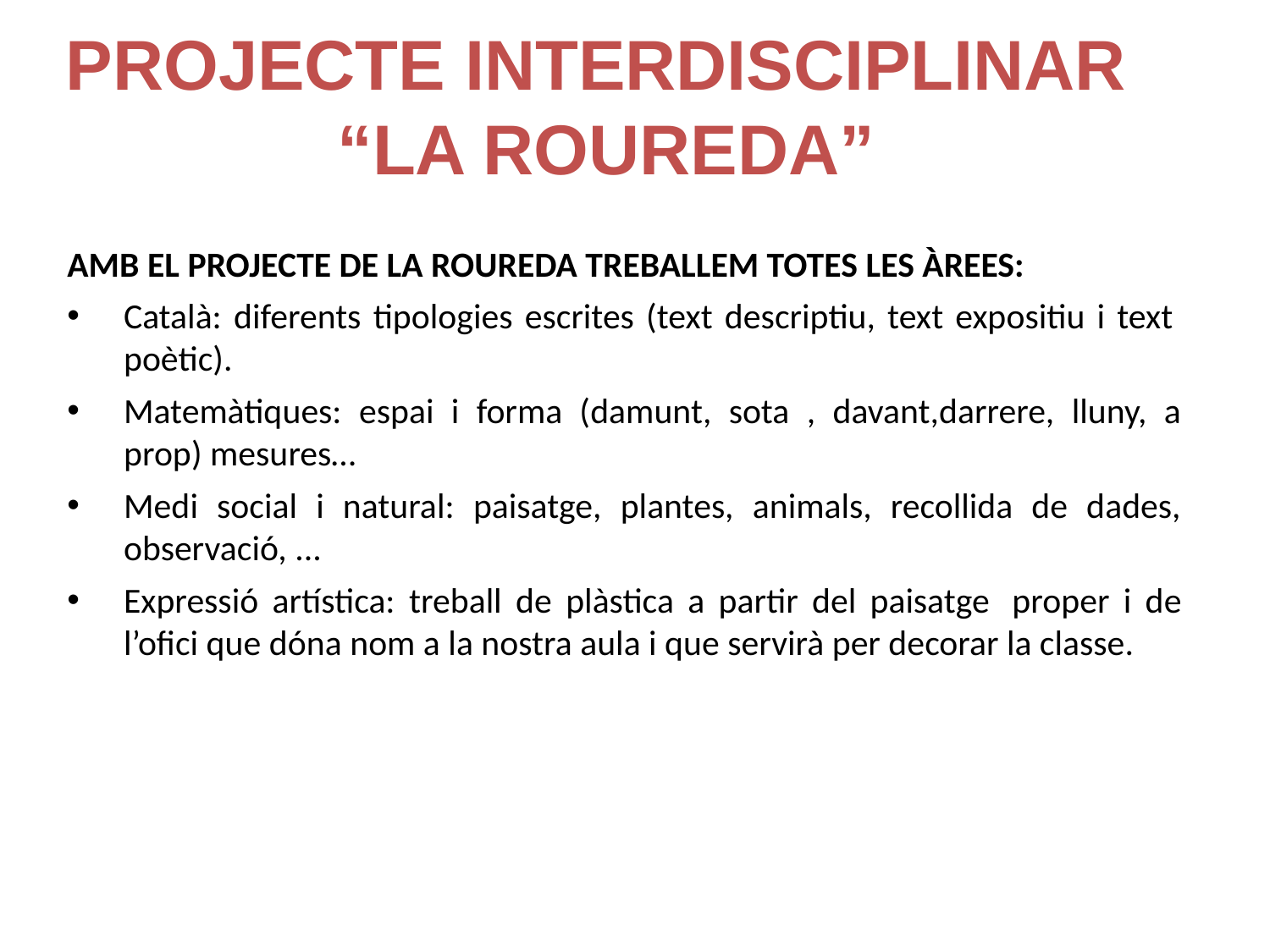

PROJECTE INTERDISCIPLINAR
“LA ROUREDA”
AMB EL PROJECTE DE LA ROUREDA TREBALLEM TOTES LES ÀREES:
Català: diferents tipologies escrites (text descriptiu, text expositiu i text  poètic).
Matemàtiques: espai i forma (damunt, sota , davant,darrere, lluny, a prop) mesures…
Medi social i natural: paisatge, plantes, animals, recollida de dades, observació, ...
Expressió artística: treball de plàstica a partir del paisatge  proper i de l’ofici que dóna nom a la nostra aula i que servirà per decorar la classe.